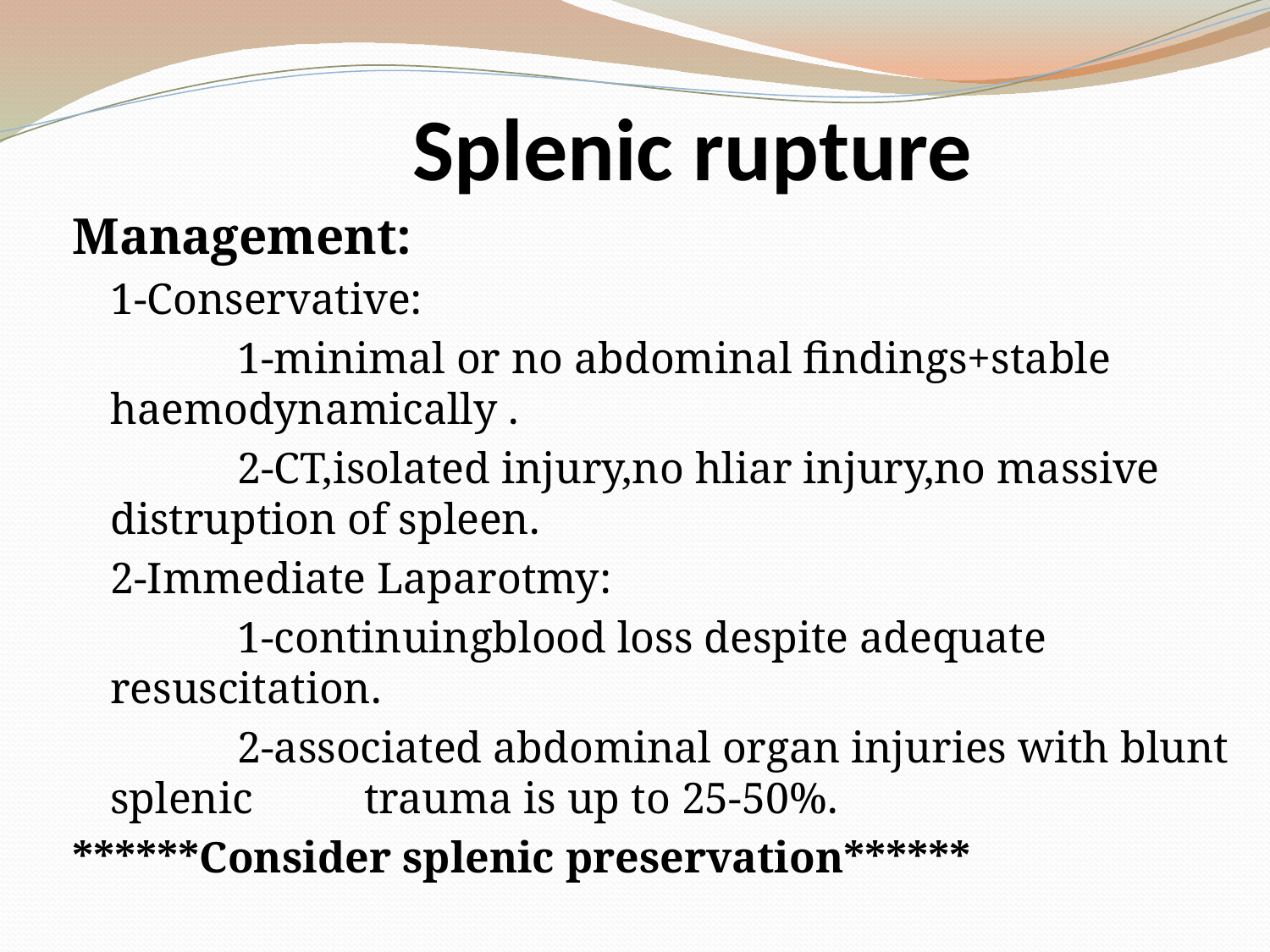

# Splenic rupture
Management:
	1-Conservative:
		1-minimal or no abdominal findings+stable 	haemodynamically .
		2-CT,isolated injury,no hliar injury,no massive 	distruption of spleen.
	2-Immediate Laparotmy:
		1-continuingblood loss despite adequate resuscitation.
		2-associated abdominal organ injuries with blunt splenic 	trauma is up to 25-50%.
******Consider splenic preservation******